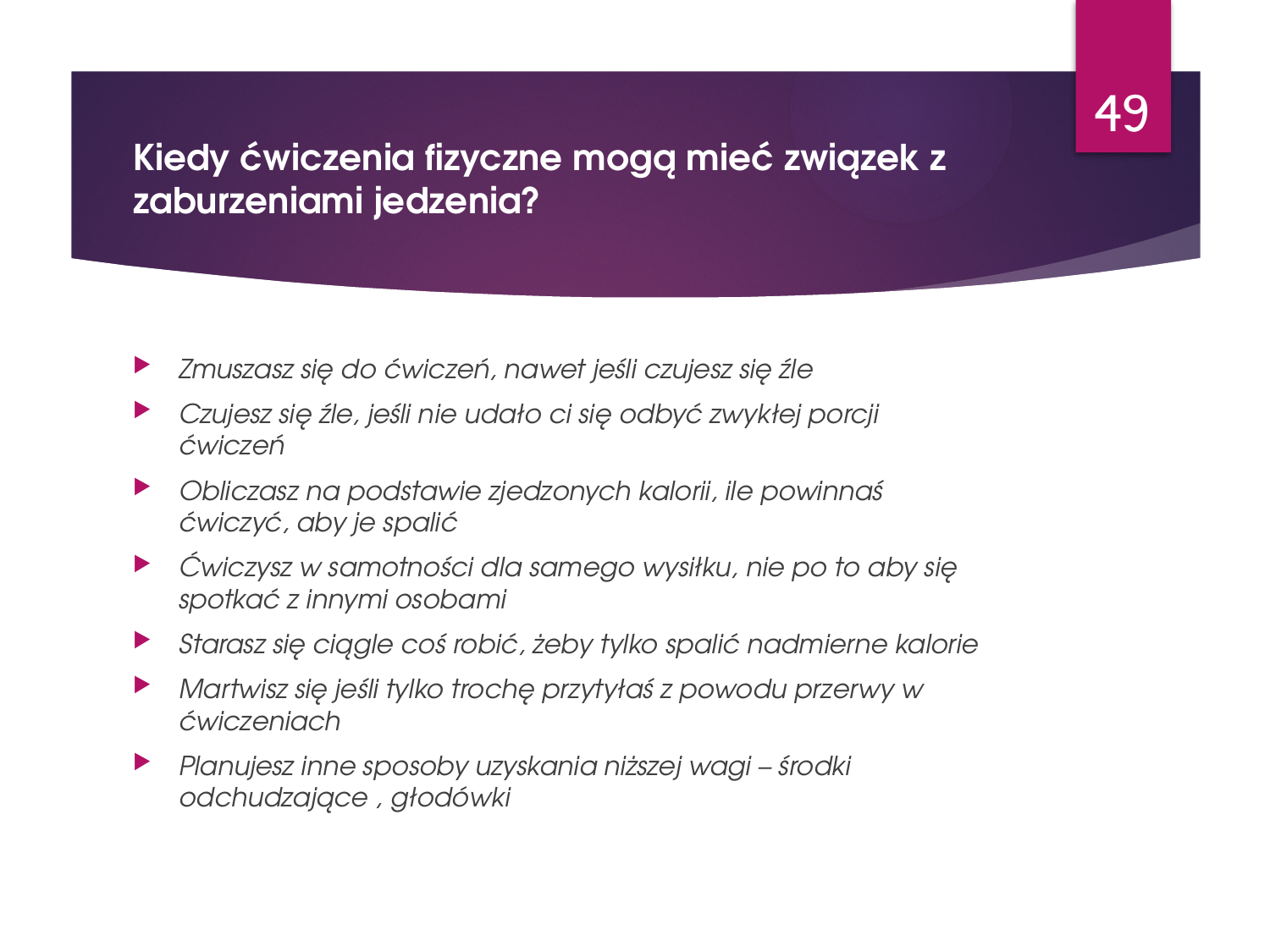

49
# Kiedy ćwiczenia fizyczne mogą mieć związek z zaburzeniami jedzenia?
Zmuszasz się do ćwiczeń, nawet jeśli czujesz się źle
Czujesz się źle, jeśli nie udało ci się odbyć zwykłej porcji ćwiczeń
Obliczasz na podstawie zjedzonych kalorii, ile powinnaś  ćwiczyć, aby je spalić
Ćwiczysz w samotności dla samego wysiłku, nie po to aby się spotkać z innymi osobami
Starasz się ciągle coś robić, żeby tylko spalić nadmierne kalorie
Martwisz się jeśli tylko trochę przytyłaś z powodu przerwy w ćwiczeniach
Planujesz inne sposoby uzyskania niższej wagi – środki odchudzające , głodówki